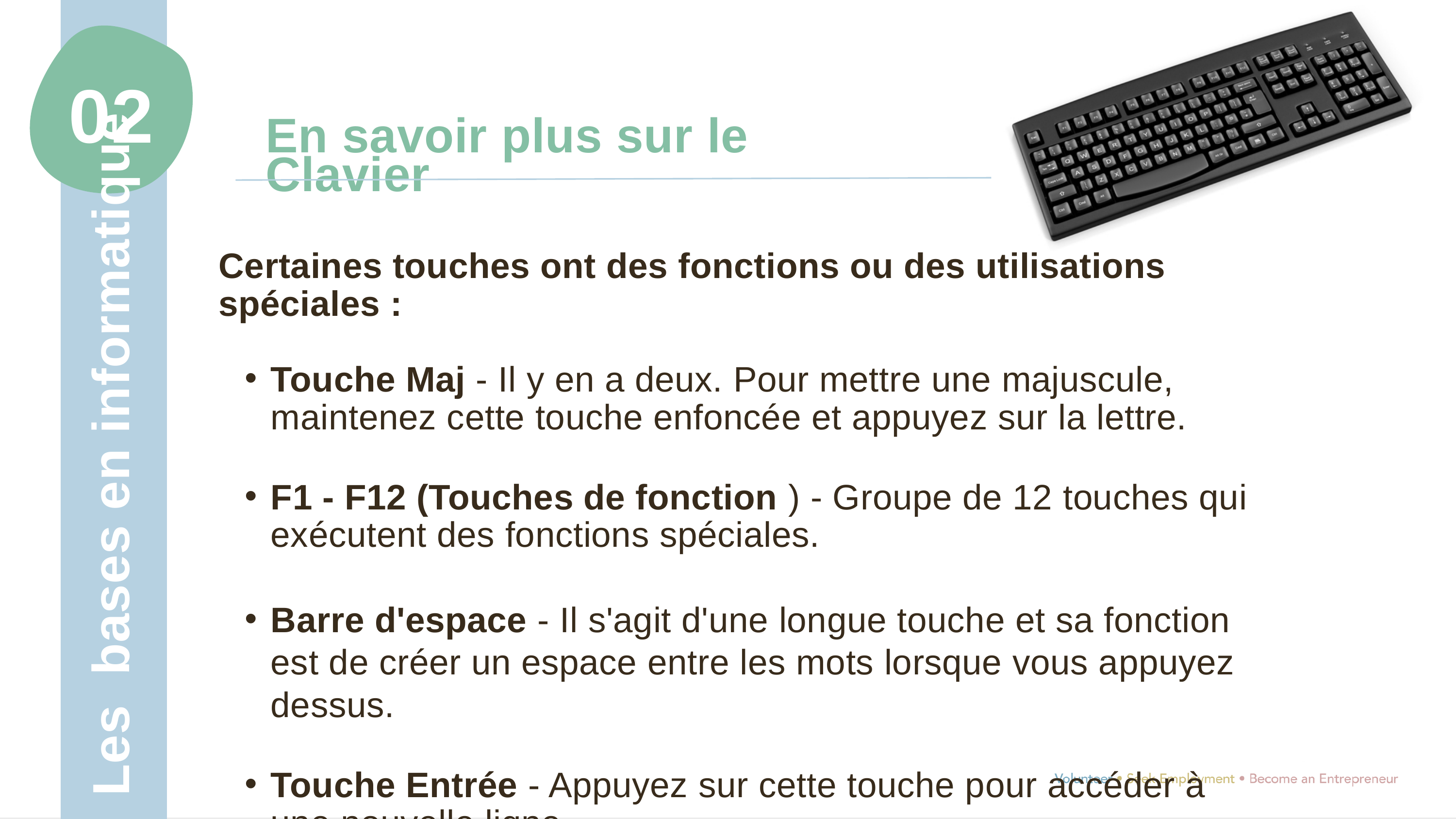

02
En savoir plus sur le Clavier

Les  bases en informatique

Certaines touches ont des fonctions ou des utilisations spéciales :

Touche Maj - Il y en a deux. Pour mettre une majuscule, maintenez cette touche enfoncée et appuyez sur la lettre.

F1 - F12 (Touches de fonction ) - Groupe de 12 touches qui exécutent des fonctions spéciales.

Barre d'espace - Il s'agit d'une longue touche et sa fonction est de créer un espace entre les mots lorsque vous appuyez dessus.

Touche Entrée - Appuyez sur cette touche pour accéder à une nouvelle ligne.